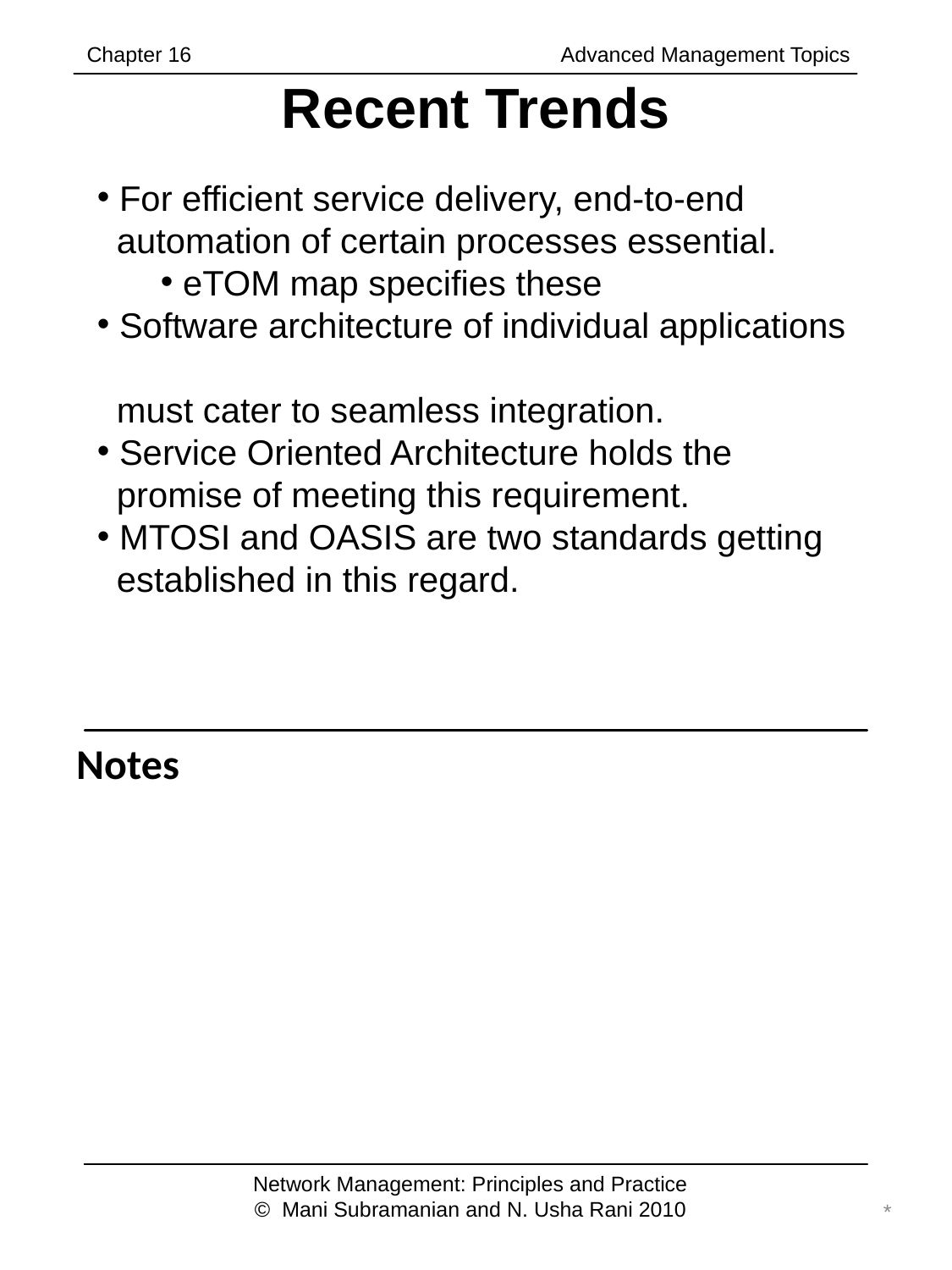

Chapter 16		     	                Advanced Management Topics
# Recent Trends
 For efficient service delivery, end-to-end
  automation of certain processes essential.
 eTOM map specifies these
 Software architecture of individual applications
  must cater to seamless integration.
 Service Oriented Architecture holds the
  promise of meeting this requirement.
 MTOSI and OASIS are two standards getting
  established in this regard.
Notes

Network Management: Principles and Practice
©  Mani Subramanian and N. Usha Rani 2010

*